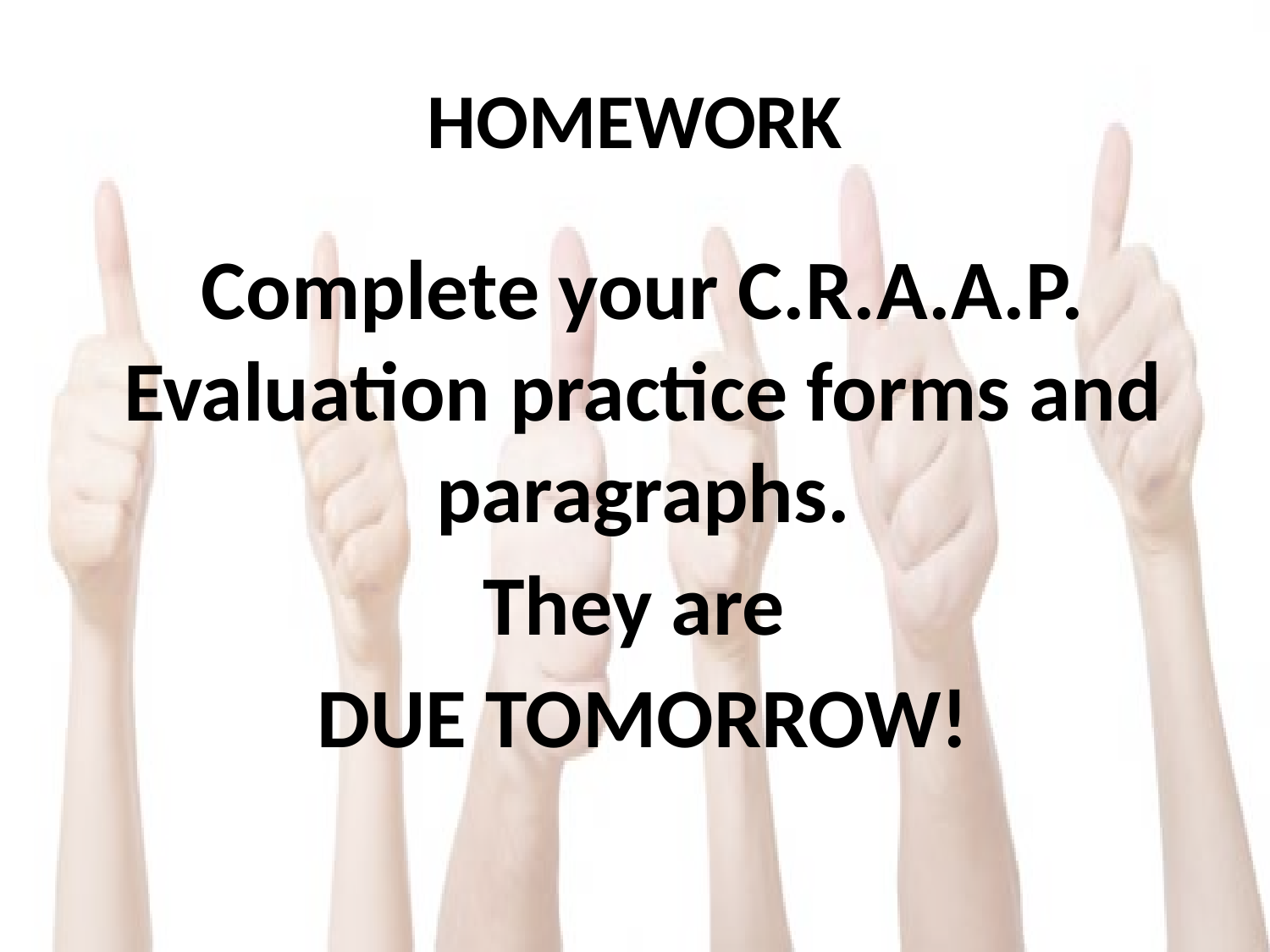

# HOMEWORK
Complete your C.R.A.A.P. Evaluation practice forms and paragraphs.
They are
DUE TOMORROW!